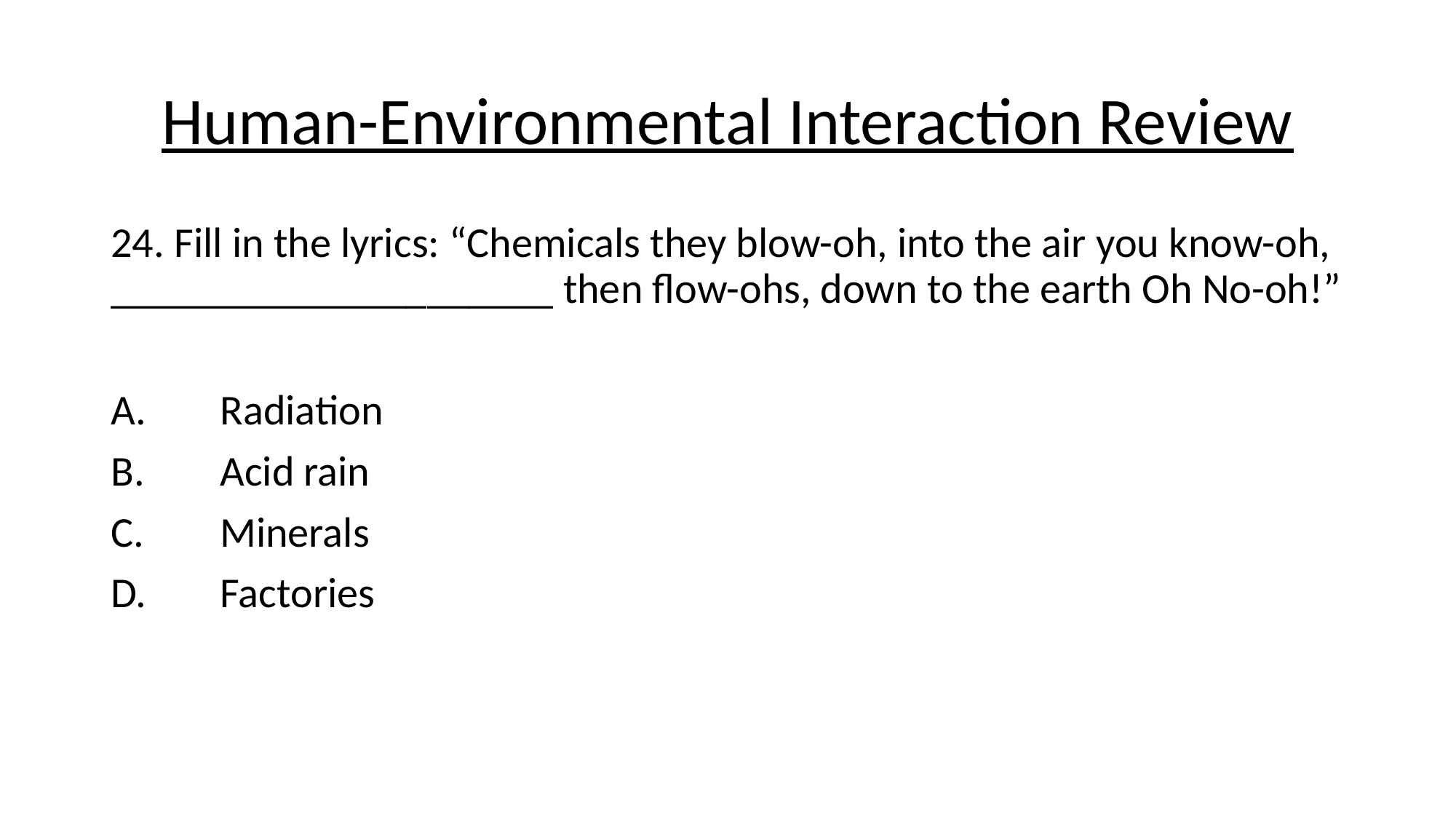

# Human-Environmental Interaction Review
24. Fill in the lyrics: “Chemicals they blow-oh, into the air you know-oh, _____________________ then flow-ohs, down to the earth Oh No-oh!”

A.	Radiation
B.	Acid rain
C.	Minerals
D.	Factories